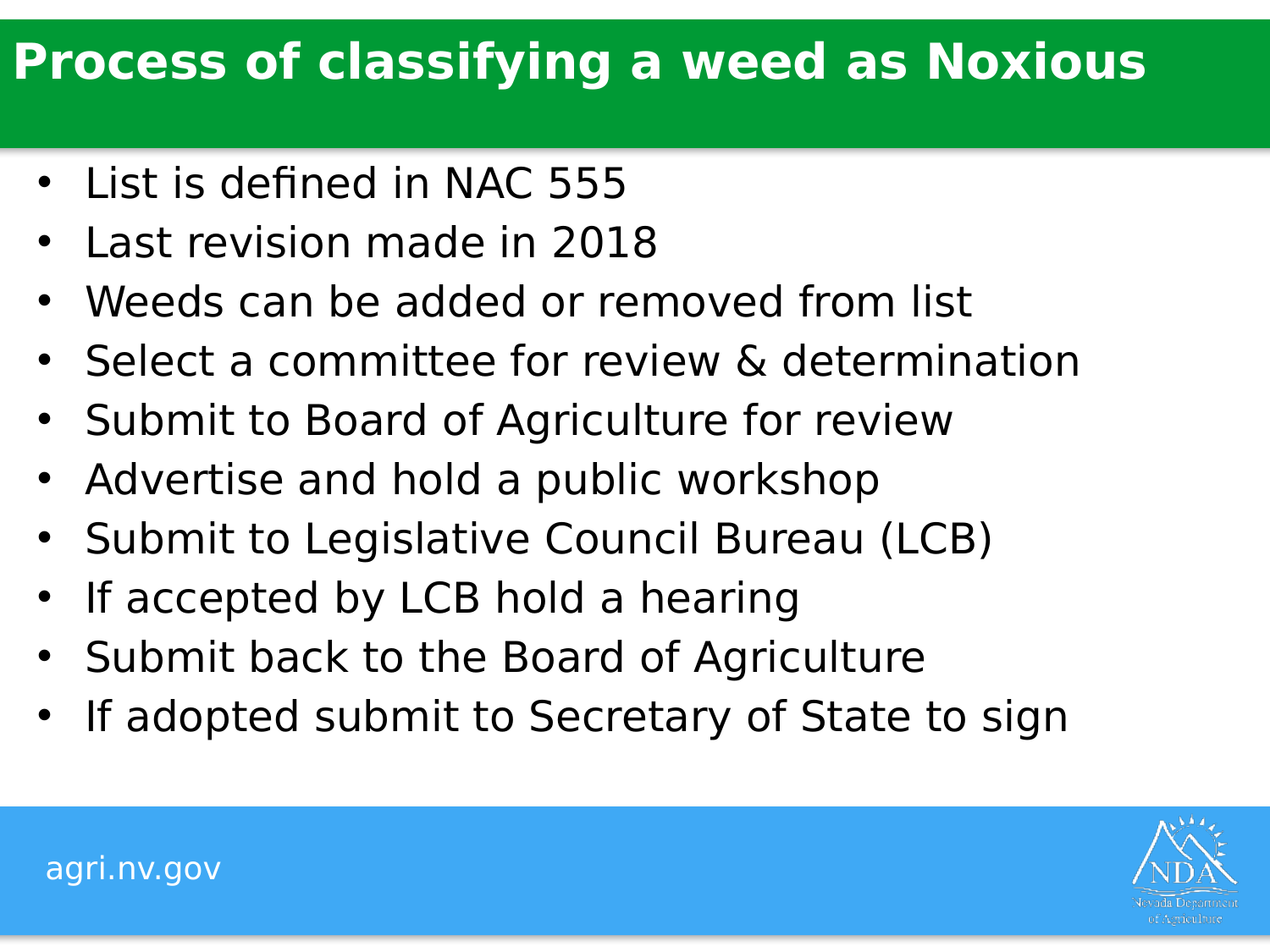

Process of classifying a weed as Noxious
List is defined in NAC 555
Last revision made in 2018
Weeds can be added or removed from list
Select a committee for review & determination
Submit to Board of Agriculture for review
Advertise and hold a public workshop
Submit to Legislative Council Bureau (LCB)
If accepted by LCB hold a hearing
Submit back to the Board of Agriculture
If adopted submit to Secretary of State to sign